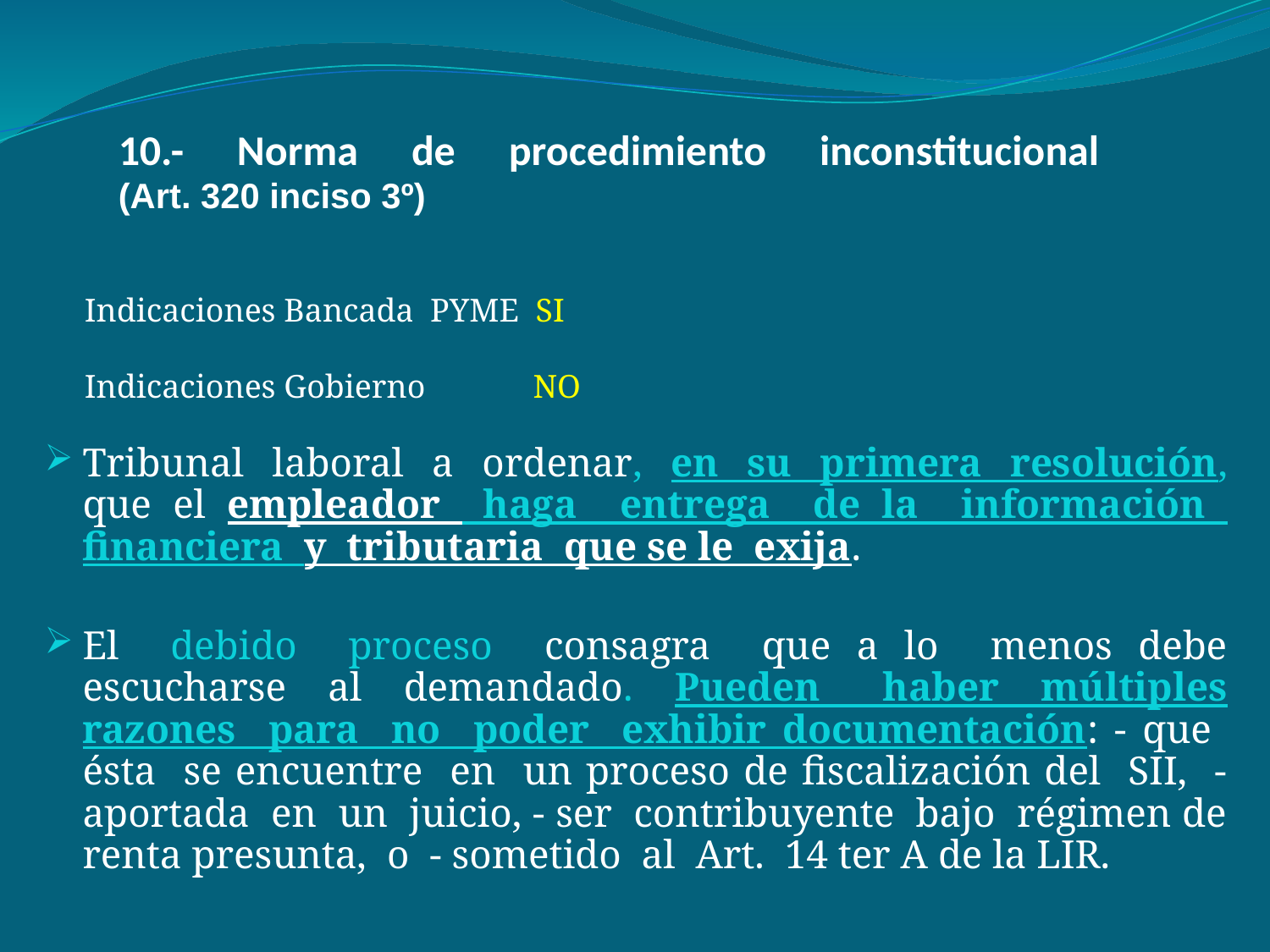

# 10.- Norma de procedimiento inconstitucional (Art. 320 inciso 3º)

Indicaciones Bancada  PYME  SI

Indicaciones Gobierno             NO

Tribunal  laboral  a  ordenar,  en  su  primera  resolución, que el empleador  haga  entrega  de la  información  financiera  y  tributaria  que se le  exija.

El  debido  proceso  consagra  que a lo  menos debe escucharse  al  demandado.  Pueden   haber  múltiples razones  para  no  poder  exhibir documentación: - que  ésta  se encuentre  en  un proceso de fiscalización del  SII,  - aportada  en  un  juicio, - ser  contribuyente  bajo  régimen de renta presunta,  o  - sometido  al  Art.  14 ter A de la LIR.